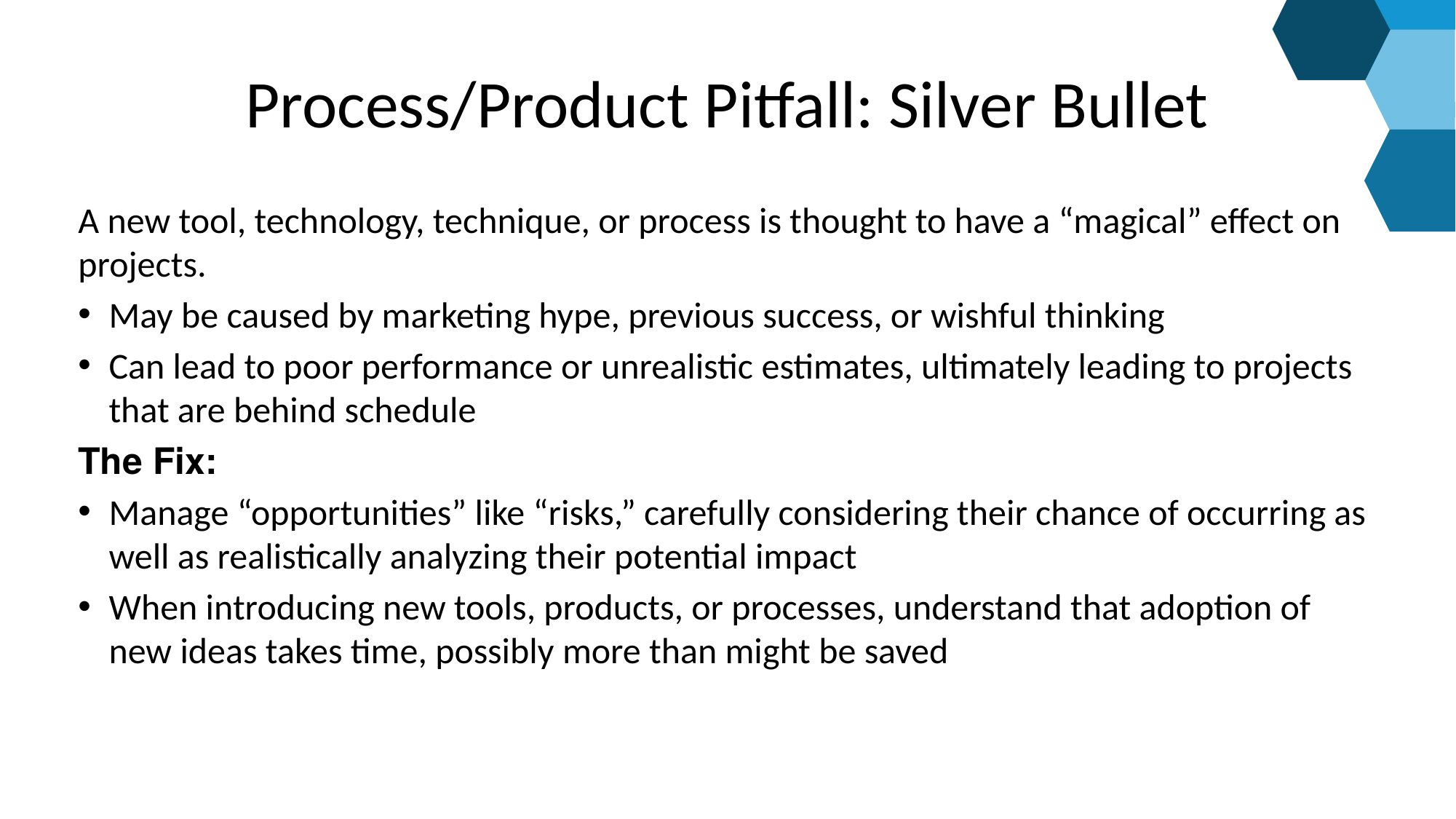

# Process/Product Pitfall: Silver Bullet
A new tool, technology, technique, or process is thought to have a “magical” effect on projects.
May be caused by marketing hype, previous success, or wishful thinking
Can lead to poor performance or unrealistic estimates, ultimately leading to projects that are behind schedule
The Fix:
Manage “opportunities” like “risks,” carefully considering their chance of occurring as well as realistically analyzing their potential impact
When introducing new tools, products, or processes, understand that adoption of new ideas takes time, possibly more than might be saved